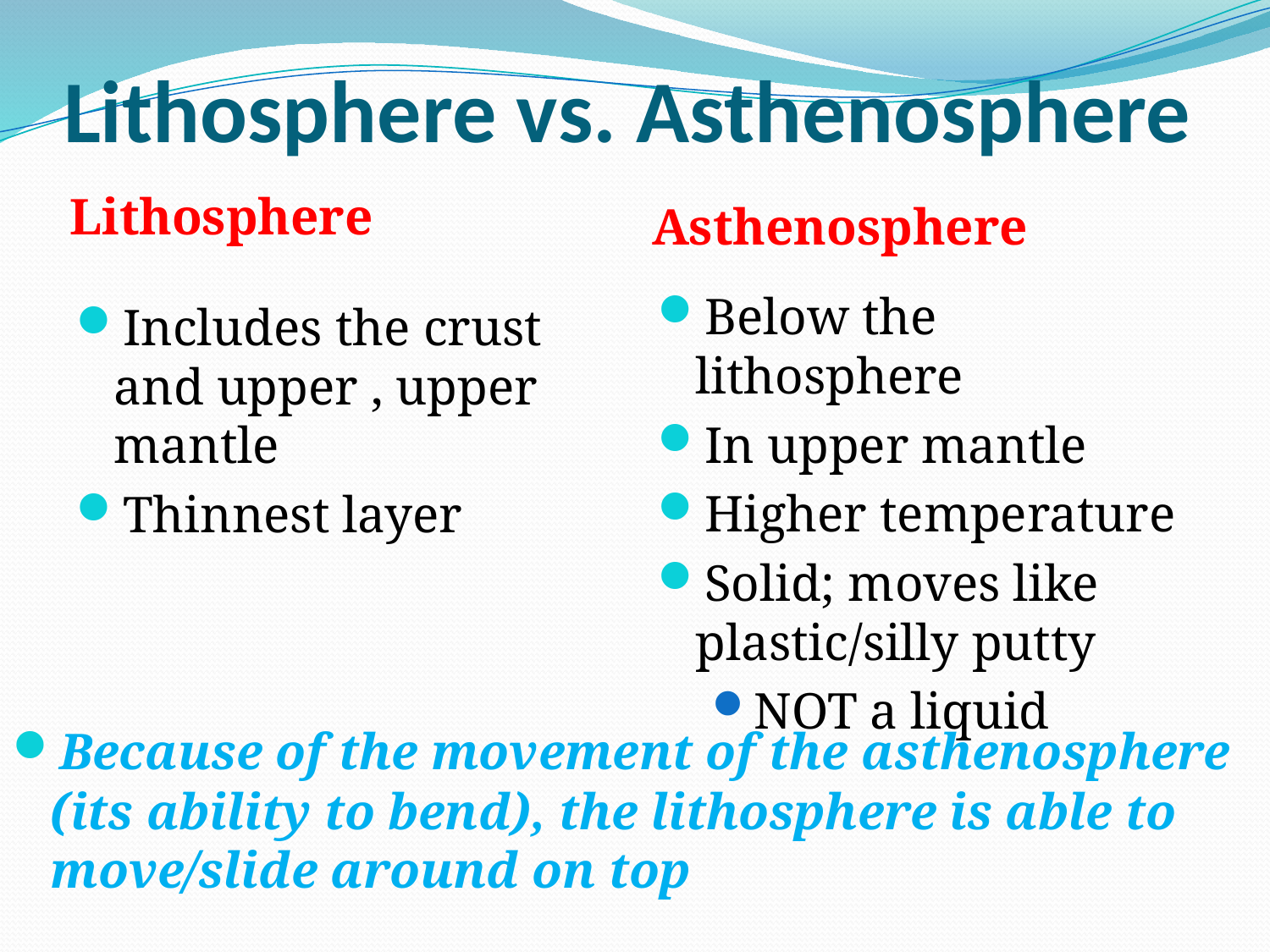

# Lithosphere vs. Asthenosphere
Lithosphere
Asthenosphere
Below the lithosphere
In upper mantle
Higher temperature
Solid; moves like plastic/silly putty
NOT a liquid
Includes the crust and upper , upper mantle
Thinnest layer
Because of the movement of the asthenosphere (its ability to bend), the lithosphere is able to move/slide around on top